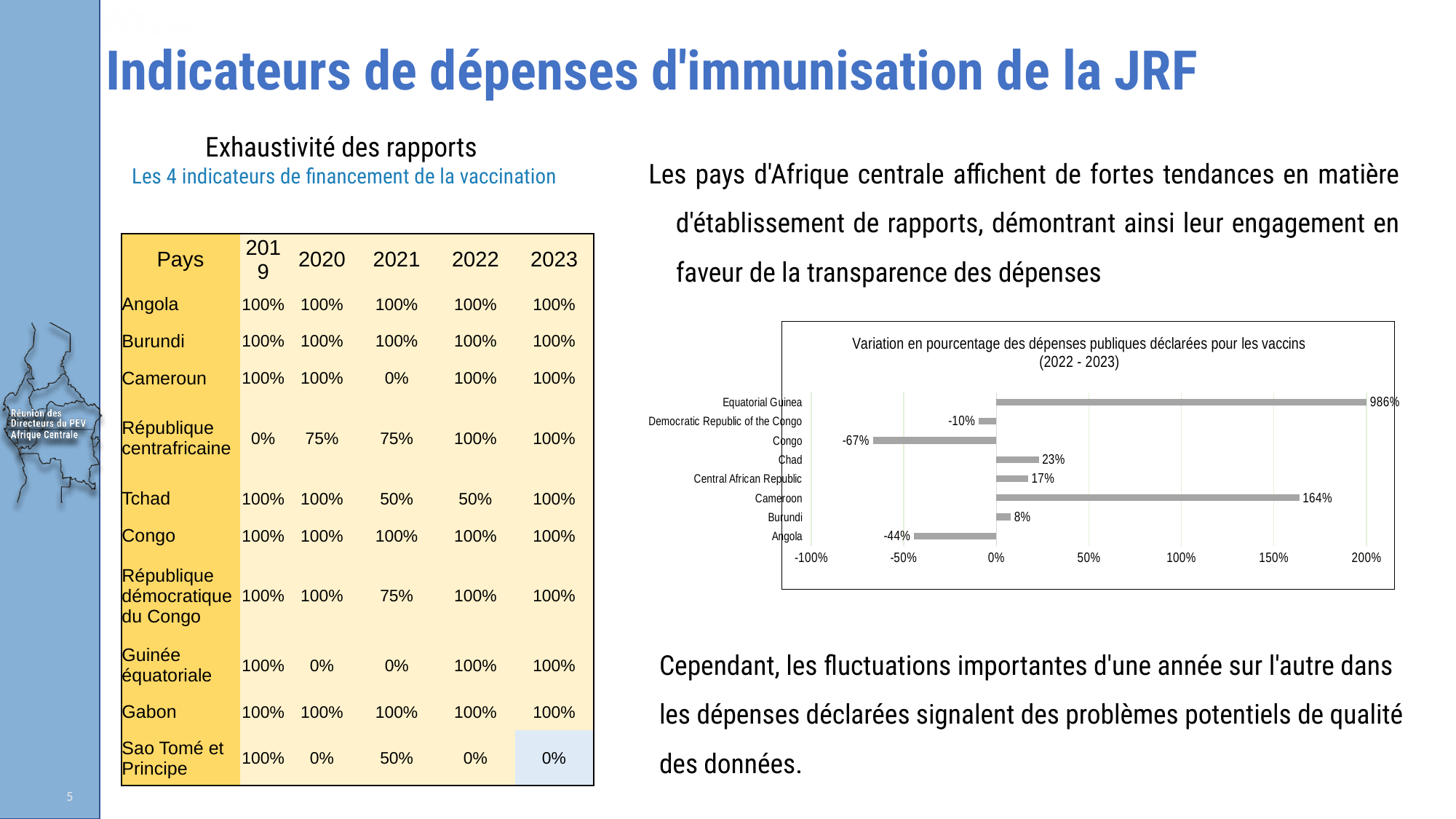

# Indicateurs de dépenses d'immunisation de la JRF
Exhaustivité des rapports
Les 4 indicateurs de financement de la vaccination
Les pays d'Afrique centrale affichent de fortes tendances en matière d'établissement de rapports, démontrant ainsi leur engagement en faveur de la transparence des dépenses
| Pays | 2019 | 2020 | 2021 | 2022 | 2023 |
| --- | --- | --- | --- | --- | --- |
| Angola | 100% | 100% | 100% | 100% | 100% |
| Burundi | 100% | 100% | 100% | 100% | 100% |
| Cameroun | 100% | 100% | 0% | 100% | 100% |
| République centrafricaine | 0% | 75% | 75% | 100% | 100% |
| Tchad | 100% | 100% | 50% | 50% | 100% |
| Congo | 100% | 100% | 100% | 100% | 100% |
| République démocratique du Congo | 100% | 100% | 75% | 100% | 100% |
| Guinée équatoriale | 100% | 0% | 0% | 100% | 100% |
| Gabon | 100% | 100% | 100% | 100% | 100% |
| Sao Tomé et Principe | 100% | 0% | 50% | 0% | 0% |

### Chart: Variation en pourcentage des dépenses publiques déclarées pour les vaccins (2022 - 2023)

| Category |  |
|---|---|
| Angola | -0.4439397386825353 |
| Burundi | 0.07709577444832587 |
| Cameroon | 1.6367627760299626 |
| Central African Republic | 0.17116059549824517 |
| Chad | 0.22920299518445958 |
| Congo | -0.6666666666666666 |
| Democratic Republic of the Congo | -0.09528963370251183 |
| Equatorial Guinea | 9.864475243336697 |
Cependant, les fluctuations importantes d'une année sur l'autre dans les dépenses déclarées signalent des problèmes potentiels de qualité des données.